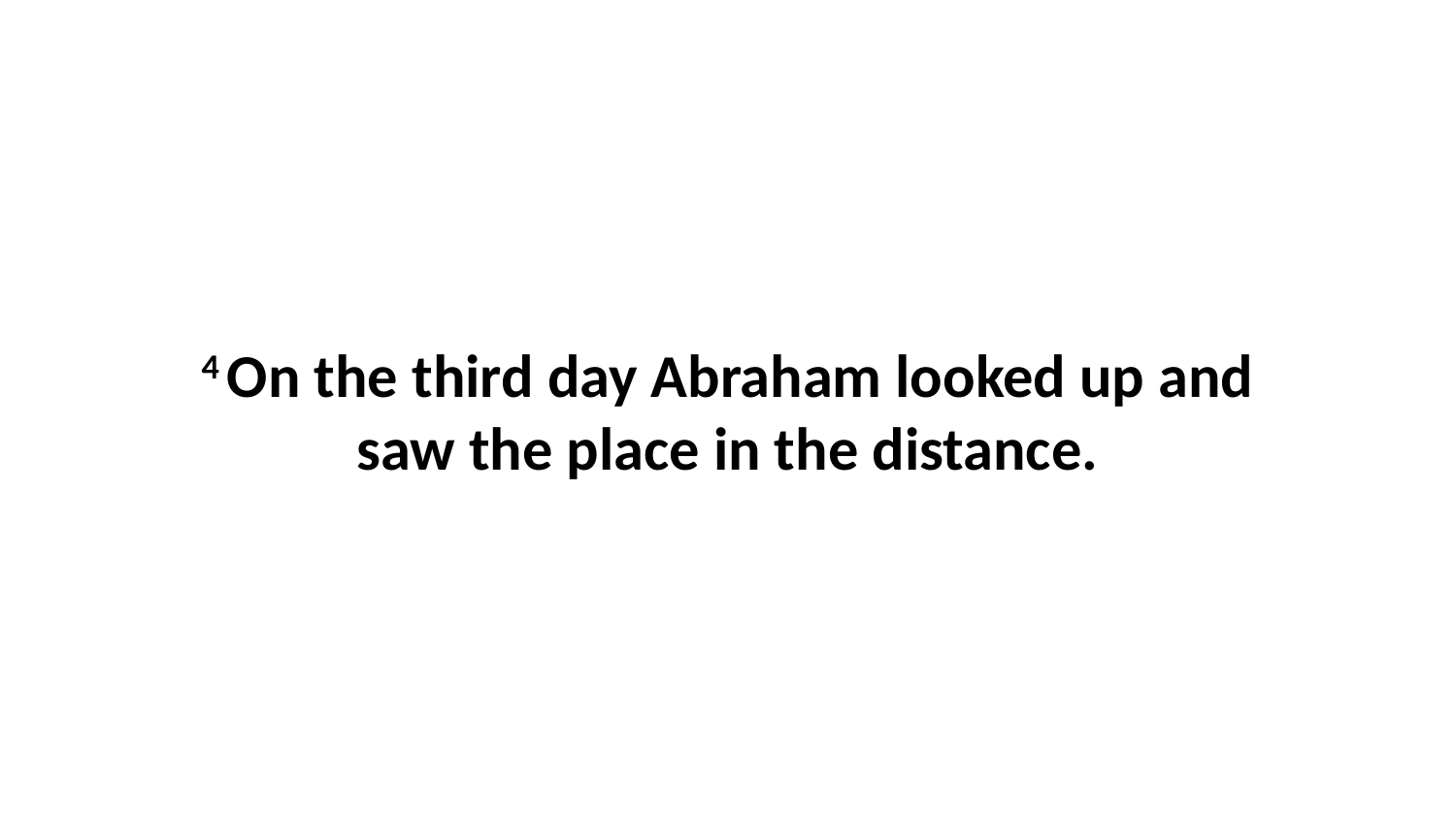

4 On the third day Abraham looked up and saw the place in the distance.